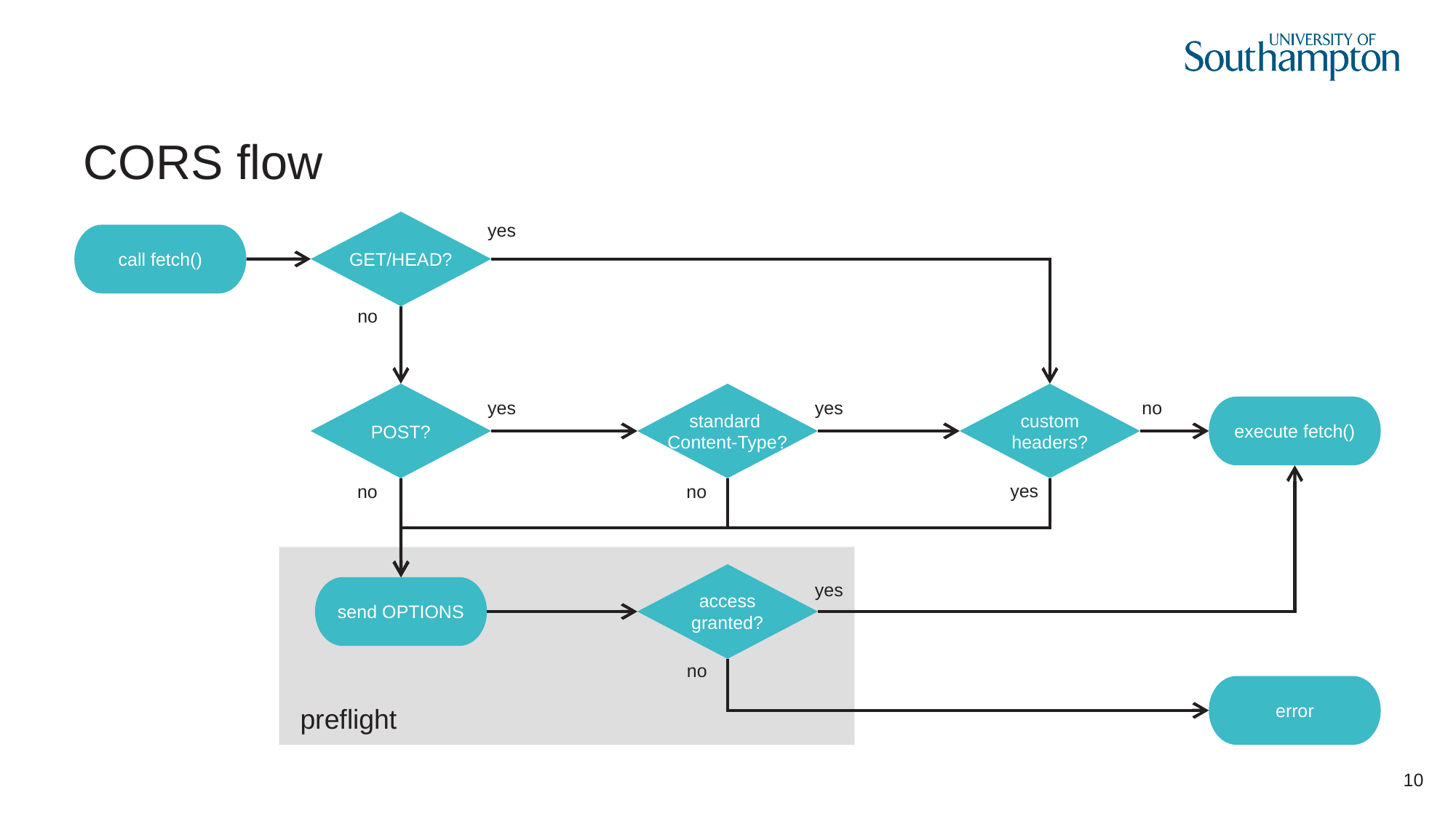

# CORS flow
GET/HEAD?
yes
call fetch()
no
POST?
standard
Content-Type?
custom
headers?
yes
yes
no
execute fetch()
yes
no
no

access
granted?
yes
send OPTIONS
no
error
preflight